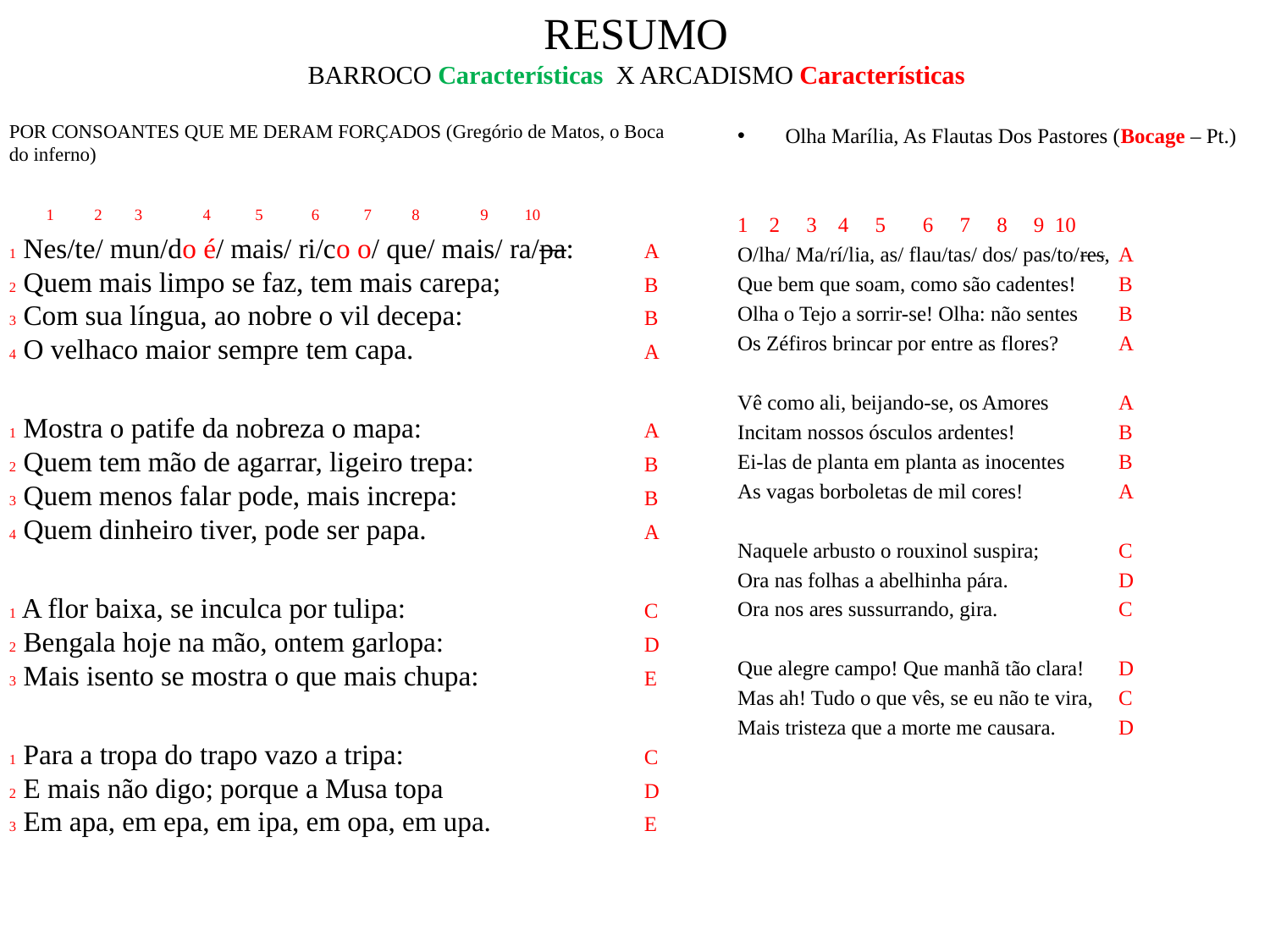

# RESUMO BARROCO Características  X ARCADISMO Características
POR CONSOANTES QUE ME DERAM FORÇADOS (Gregório de Matos, o Boca do inferno)

       1          2        3               4           5            6           7          8               9         10
1 Nes/te/ mun/do é/ mais/ ri/co o/ que/ mais/ ra/pa:	A
2 Quem mais limpo se faz, tem mais carepa;		B
3 Com sua língua, ao nobre o vil decepa:		B
4 O velhaco maior sempre tem capa.		A

1 Mostra o patife da nobreza o mapa:		A
2 Quem tem mão de agarrar, ligeiro trepa:		B
3 Quem menos falar pode, mais increpa:		B
4 Quem dinheiro tiver, pode ser papa.		A

1 A flor baixa, se inculca por tulipa:		C
2 Bengala hoje na mão, ontem garlopa:		D
3 Mais isento se mostra o que mais chupa:		E

1 Para a tropa do trapo vazo a tripa:		C
2 E mais não digo; porque a Musa topa		D
3 Em apa, em epa, em ipa, em opa, em upa.		E

Olha Marília, As Flautas Dos Pastores (Bocage – Pt.)

1    2     3    4     5       6     7     8     9  10
O/lha/ Ma/rí/lia, as/ flau/tas/ dos/ pas/to/res,	A
Que bem que soam, como são cadentes!	B
Olha o Tejo a sorrir-se! Olha: não sentes	B
Os Zéfiros brincar por entre as flores?	A

Vê como ali, beijando-se, os Amores	A
Incitam nossos ósculos ardentes!	B
Ei-las de planta em planta as inocentes	B
As vagas borboletas de mil cores!	A

Naquele arbusto o rouxinol suspira;	C
Ora nas folhas a abelhinha pára.	D
Ora nos ares sussurrando, gira.	C

Que alegre campo! Que manhã tão clara!	D
Mas ah! Tudo o que vês, se eu não te vira,	C
Mais tristeza que a morte me causara.	D